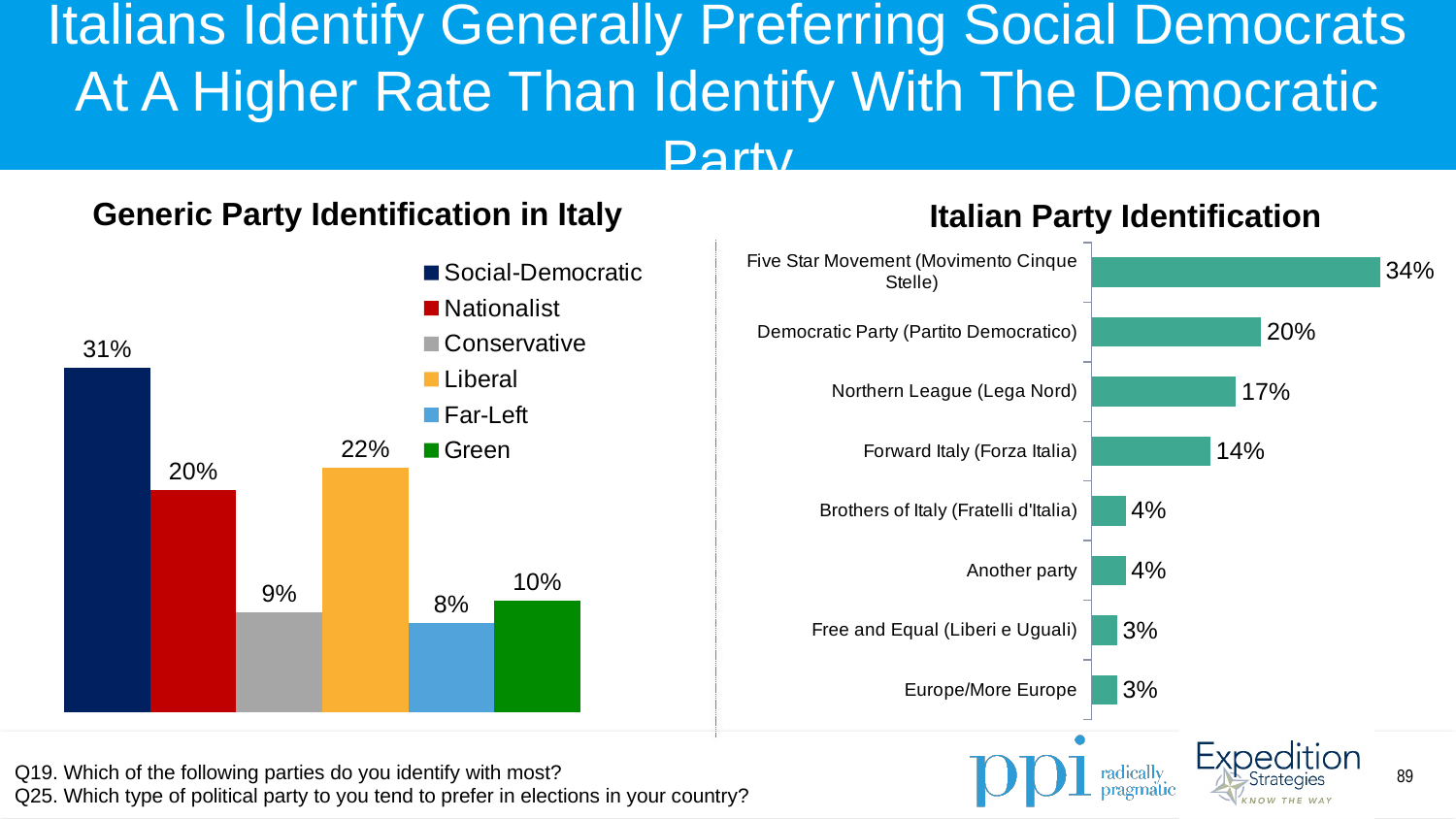

Italians Identify Generally Preferring Social Democrats At A Higher Rate Than Identify With The Democratic Party

### Chart

| Category | Column1 |
|---|---|
| Five Star Movement (Movimento Cinque Stelle) | 0.34 |
| Democratic Party (Partito Democratico) | 0.2 |
| Northern League (Lega Nord) | 0.17 |
| Forward Italy (Forza Italia) | 0.14 |
| Brothers of Italy (Fratelli d'Italia) | 0.04 |
| Another party | 0.04 |
| Free and Equal (Liberi e Uguali) | 0.03 |
| Europe/More Europe | 0.03 |
Generic Party Identification in Italy
Italian Party Identification

### Chart

| Category | Social-Democratic | Nationalist | Conservative | Liberal | Far-Left | Green |
|---|---|---|---|---|---|---|
| Netherlands | 0.31 | 0.2 | 0.09 | 0.22 | 0.08 | 0.1 |
Q19. Which of the following parties do you identify with most?
Q25. Which type of political party to you tend to prefer in elections in your country?